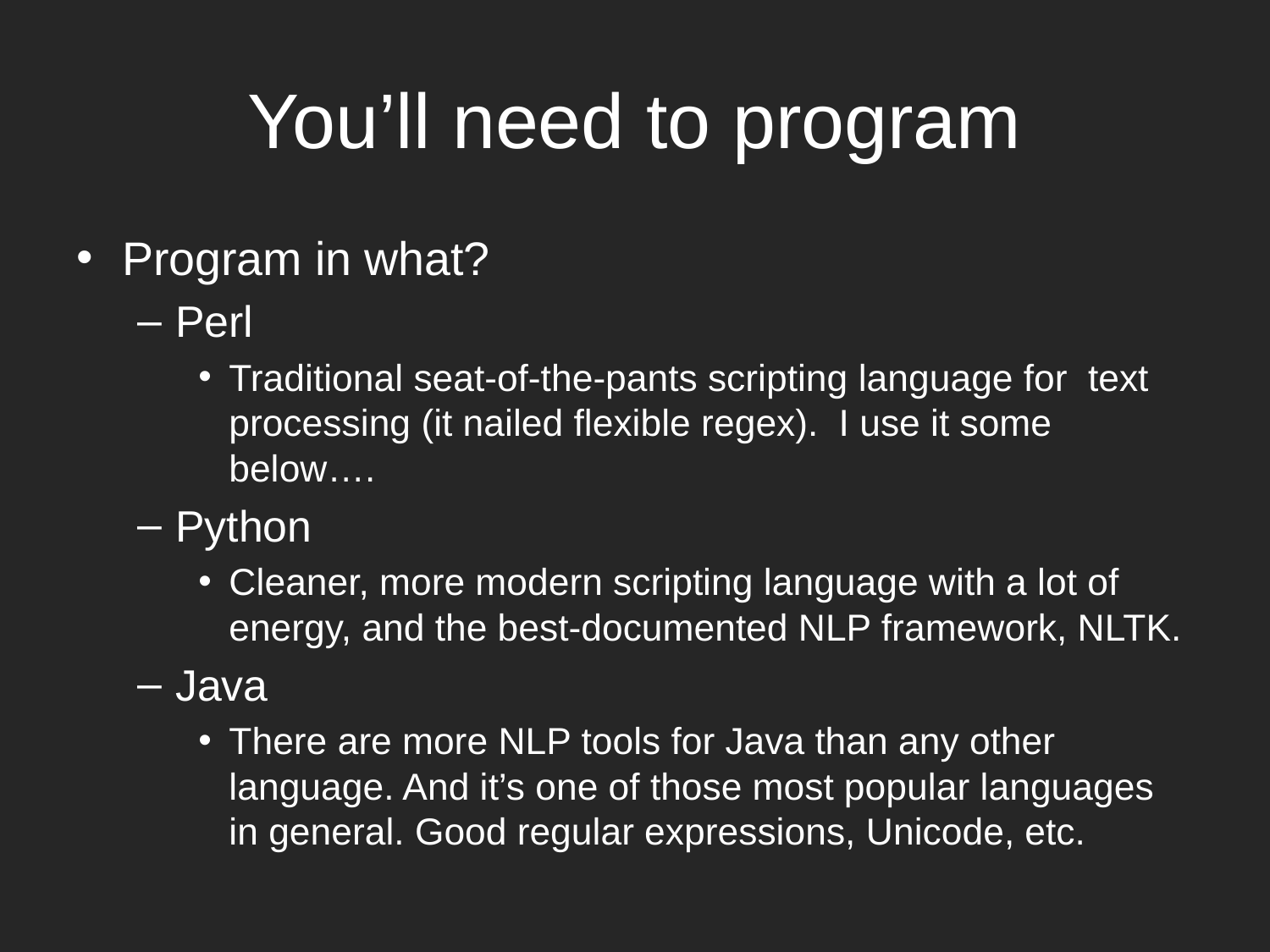

# You’ll need to program
Program in what?
Perl
Traditional seat-of-the-pants scripting language for  text processing (it nailed flexible regex).  I use it some below….
Python
Cleaner, more modern scripting language with a lot of energy, and the best-documented NLP framework, NLTK.
Java
There are more NLP tools for Java than any other language. And it’s one of those most popular languages in general. Good regular expressions, Unicode, etc.